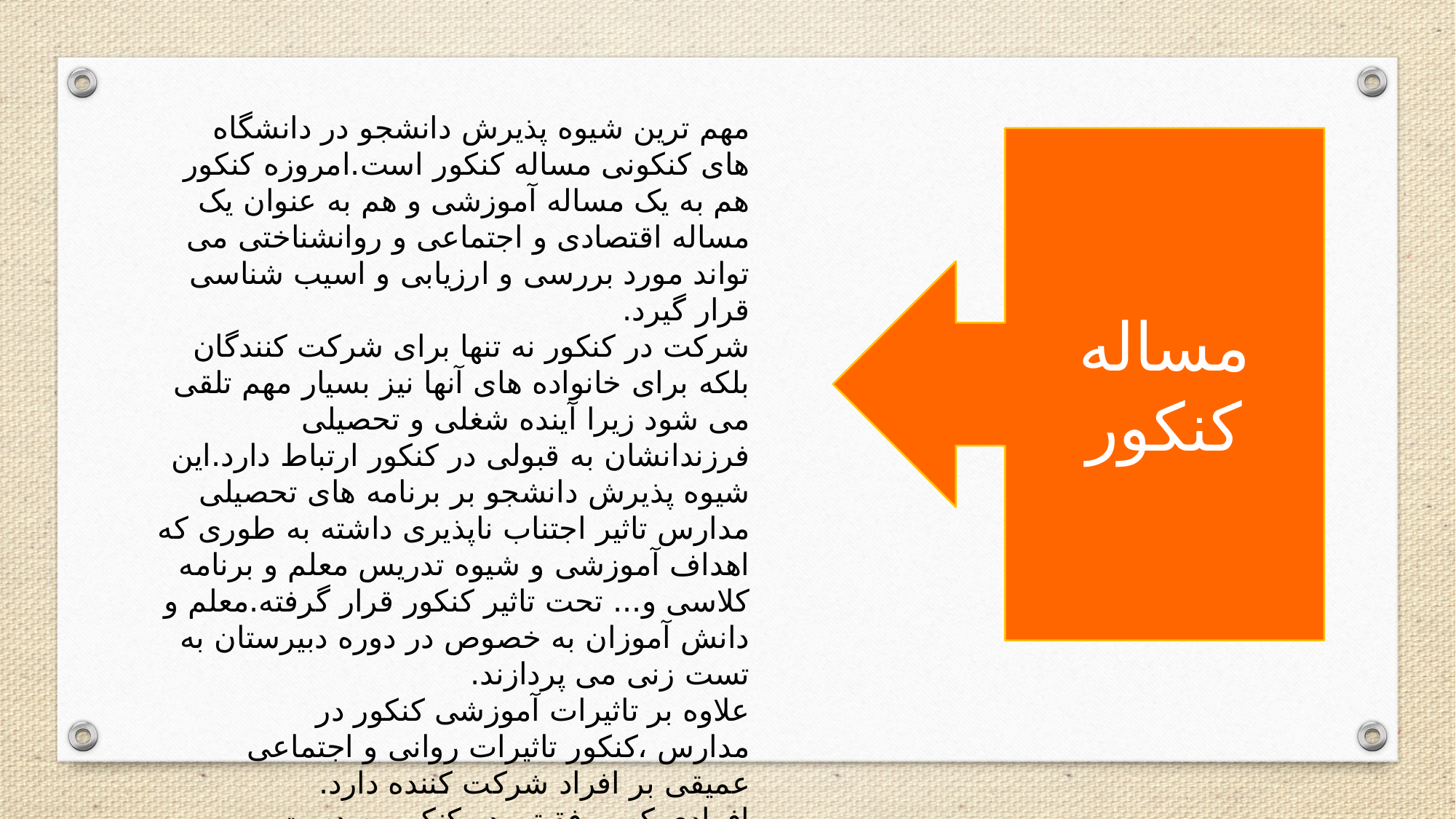

مهم ترین شیوه پذیرش دانشجو در دانشگاه های کنکونی مساله کنکور است.امروزه کنکور هم به یک مساله آموزشی و هم به عنوان یک مساله اقتصادی و اجتماعی و روانشناختی می تواند مورد بررسی و ارزیابی و اسیب شناسی قرار گیرد.
شرکت در کنکور نه تنها برای شرکت کنندگان بلکه برای خانواده های آنها نیز بسیار مهم تلقی می شود زیرا آینده شغلی و تحصیلی فرزندانشان به قبولی در کنکور ارتباط دارد.این شیوه پذیرش دانشجو بر برنامه های تحصیلی مدارس تاثیر اجتناب ناپذیری داشته به طوری که اهداف آموزشی و شیوه تدریس معلم و برنامه کلاسی و... تحت تاثیر کنکور قرار گرفته.معلم و دانش آموزان به خصوص در دوره دبیرستان به تست زنی می پردازند.
علاوه بر تاثیرات آموزشی کنکور در مدارس ،کنکور تاثیرات روانی و اجتماعی عمیقی بر افراد شرکت کننده دارد.
افرادی که موفقیتی در کنکور به دست نیاوردنداز سلامت عمومی و عزت نفس کمتری برخوردارند
مساله کنکور